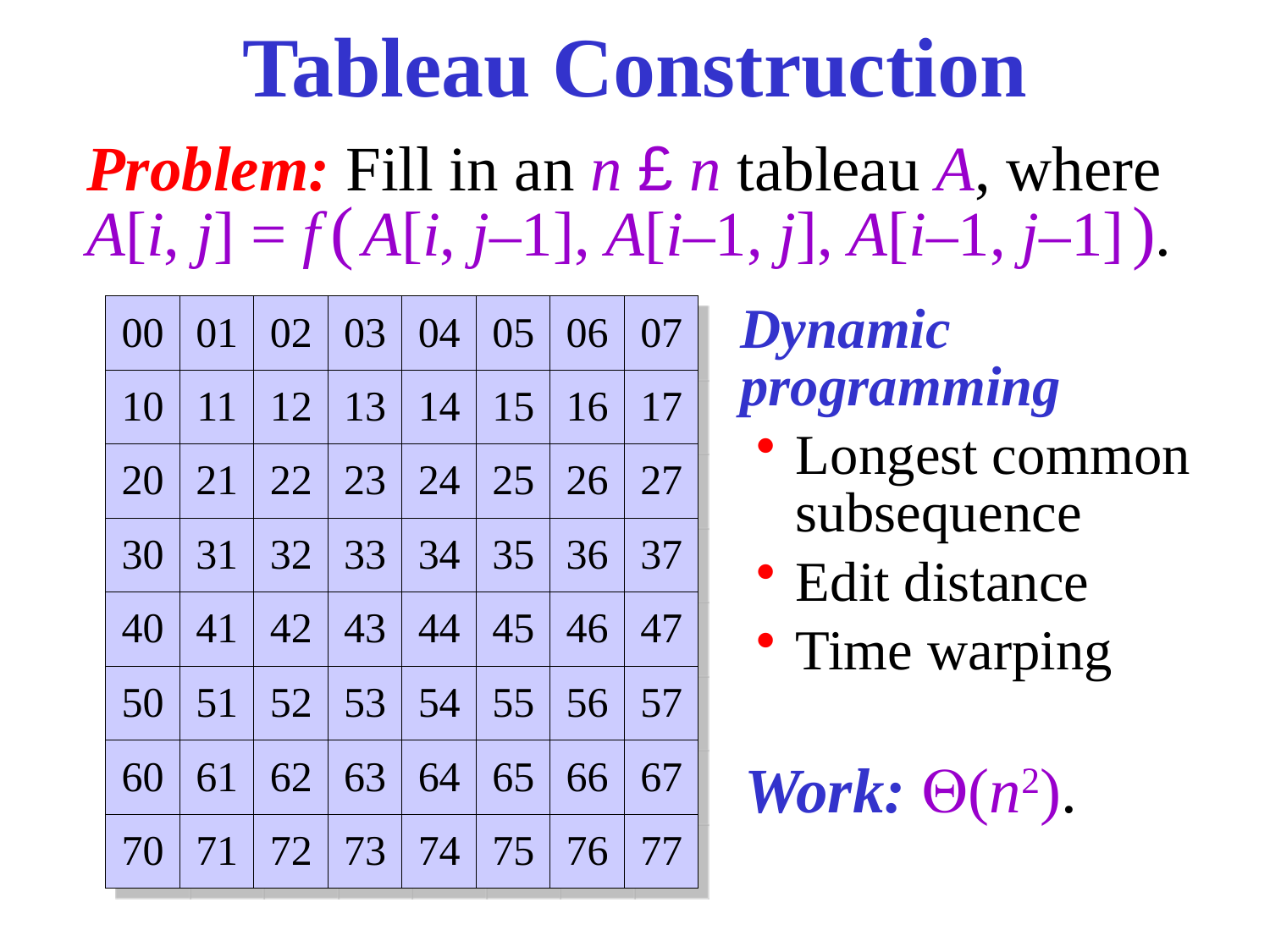

# Tableau Construction
Problem: Fill in an n £ n tableau A, where
A[i, j] = f ( A[i, j–1], A[i–1, j], A[i–1, j–1] ).
00
01
02
03
04
05
06
07
Dynamic programming
Longest common subsequence
Edit distance
Time warping
10
11
12
13
14
15
16
17
20
21
22
23
24
25
26
27
30
31
32
33
34
35
36
37
40
41
42
43
44
45
46
47
50
51
52
53
54
55
56
57
60
61
62
63
64
65
66
67
Work: Θ(n2).
70
71
72
73
74
75
76
77
50